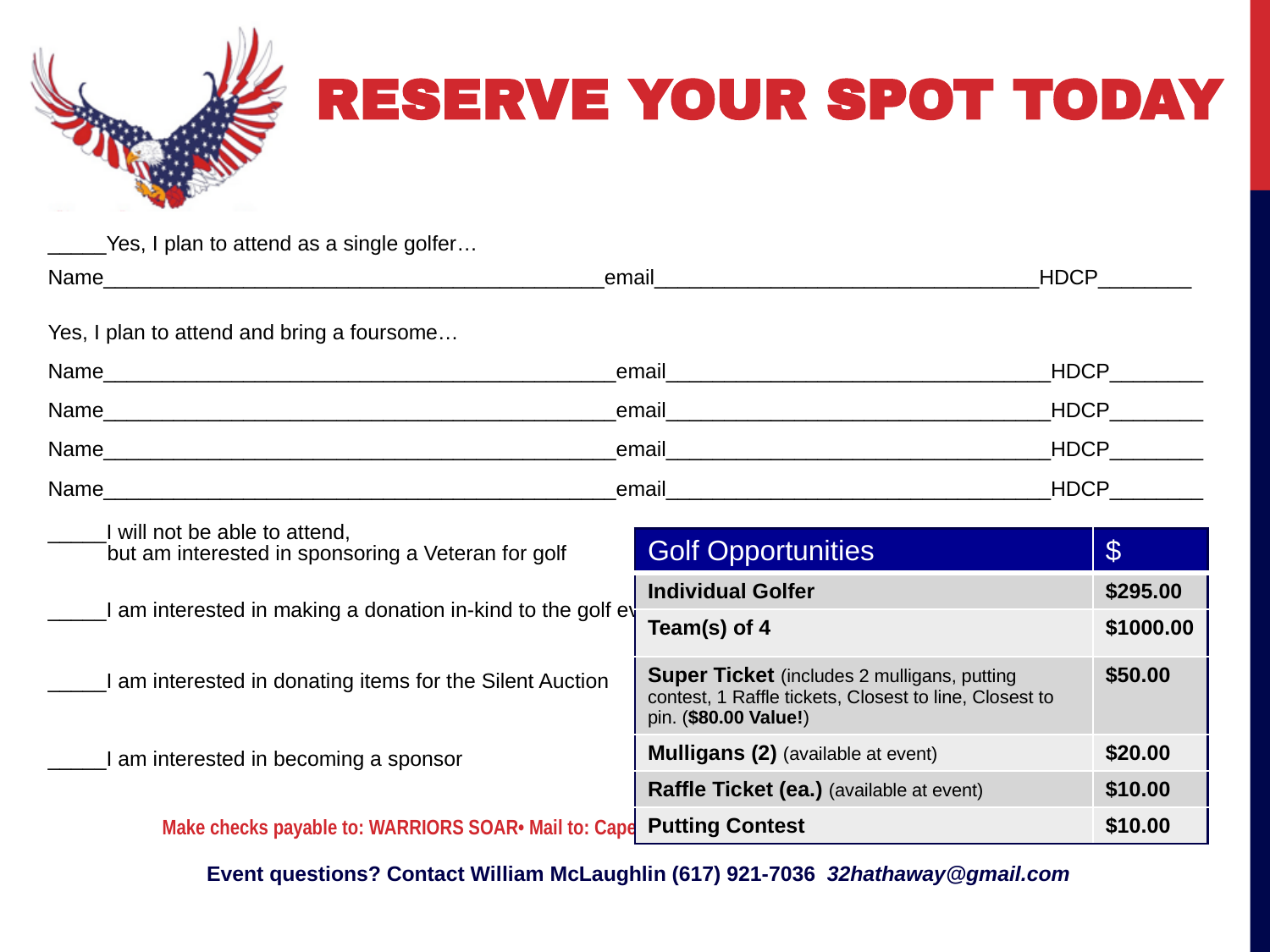

# RESERVE YOUR SPOT TODAY
_____Yes, I plan to attend as a single golfer…
Name___________________________________________email_________________________________HDCP________

Yes, I plan to attend and bring a foursome…
Name____________________________________________email_________________________________HDCP________
Name____________________________________________email_________________________________HDCP________
Name____________________________________________email_________________________________HDCP________
Name____________________________________________email_________________________________HDCP________

_____I will not be able to attend,
          but am interested in sponsoring a Veteran for golf

_____I am interested in making a donation in-kind to the golf event

_____I am interested in donating items for the Silent Auction

_____I am interested in becoming a sponsor

Make checks payable to: WARRIORS SOAR• Mail to: Cape Cod Warriors Soar • 117 Hammond St., Newton MA, 02467
Event questions? Contact William McLaughlin (617) 921-7036  32hathaway@gmail.com
| Golf Opportunities | $ |
| --- | --- |
| Individual Golfer | $295.00 |
| Team(s) of 4 | $1000.00 |
| Super Ticket (includes 2 mulligans, putting contest, 1 Raffle tickets, Closest to line, Closest to pin. ($80.00 Value!) | $50.00 |
| Mulligans (2) (available at event) | $20.00 |
| Raffle Ticket (ea.) (available at event) | $10.00 |
| Putting Contest | $10.00 |